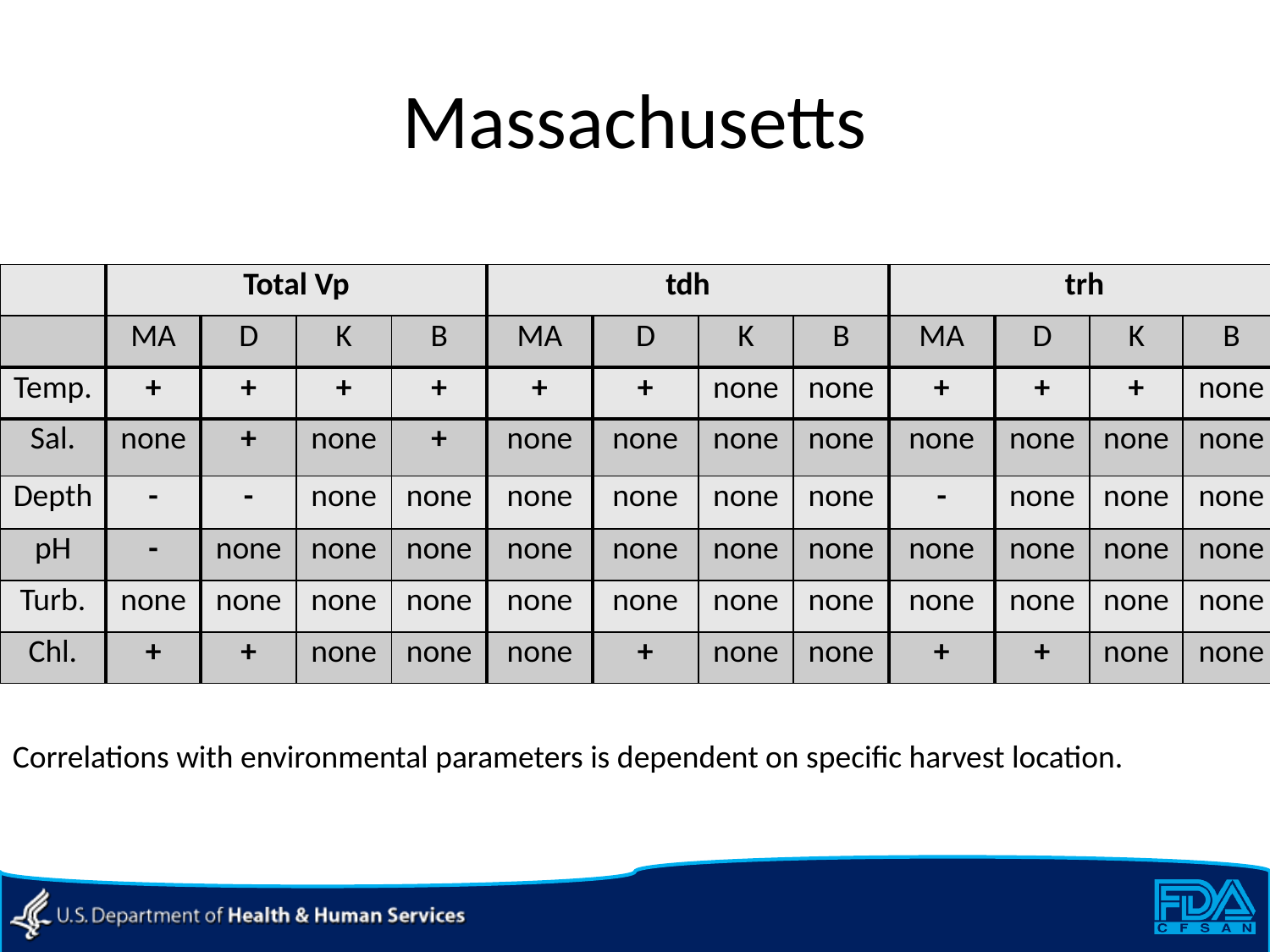

# Massachusetts
|  | Total Vp |  |  |  | tdh |  |  |  | trh |  |  |  |
| --- | --- | --- | --- | --- | --- | --- | --- | --- | --- | --- | --- | --- |
|  | MA | D | K | B | MA | D | K | B | MA | D | K | B |
| Temp. | + | + | + | + | + | + | none | none | + | + | + | none |
| Sal. | none | + | none | + | none | none | none | none | none | none | none | none |
| Depth | - | - | none | none | none | none | none | none | - | none | none | none |
| pH | - | none | none | none | none | none | none | none | none | none | none | none |
| Turb. | none | none | none | none | none | none | none | none | none | none | none | none |
| Chl. | + | + | none | none | none | + | none | none | + | + | none | none |
Correlations with environmental parameters is dependent on specific harvest location.